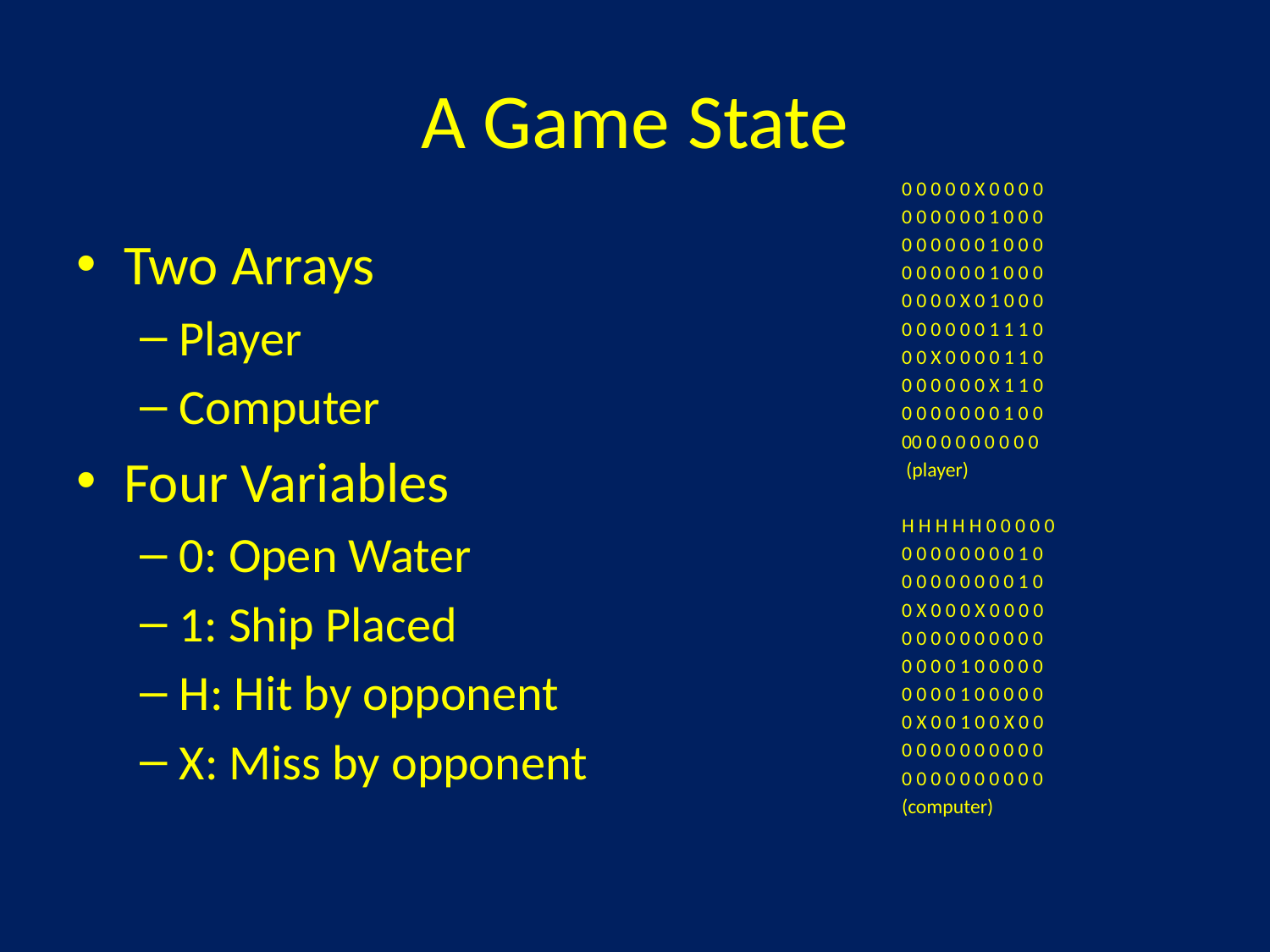

# A Game State
0 0 0 0 0 X 0 0 0 0
0 0 0 0 0 0 1 0 0 0
0 0 0 0 0 0 1 0 0 0
0 0 0 0 0 0 1 0 0 0
0 0 0 0 X 0 1 0 0 0
0 0 0 0 0 0 1 1 1 0
0 0 X 0 0 0 0 1 1 0
0 0 0 0 0 0 X 1 1 0
0 0 0 0 0 0 0 1 0 0
00 0 0 0 0 0 0 0 0
 (player)

H H H H H 0 0 0 0 0
0 0 0 0 0 0 0 0 1 0
0 0 0 0 0 0 0 0 1 0
0 X 0 0 0 X 0 0 0 0
0 0 0 0 0 0 0 0 0 0
0 0 0 0 1 0 0 0 0 0
0 0 0 0 1 0 0 0 0 0
0 X 0 0 1 0 0 X 0 0
0 0 0 0 0 0 0 0 0 0
0 0 0 0 0 0 0 0 0 0
(computer)

Two Arrays
Player
Computer
Four Variables
0: Open Water
1: Ship Placed
H: Hit by opponent
X: Miss by opponent